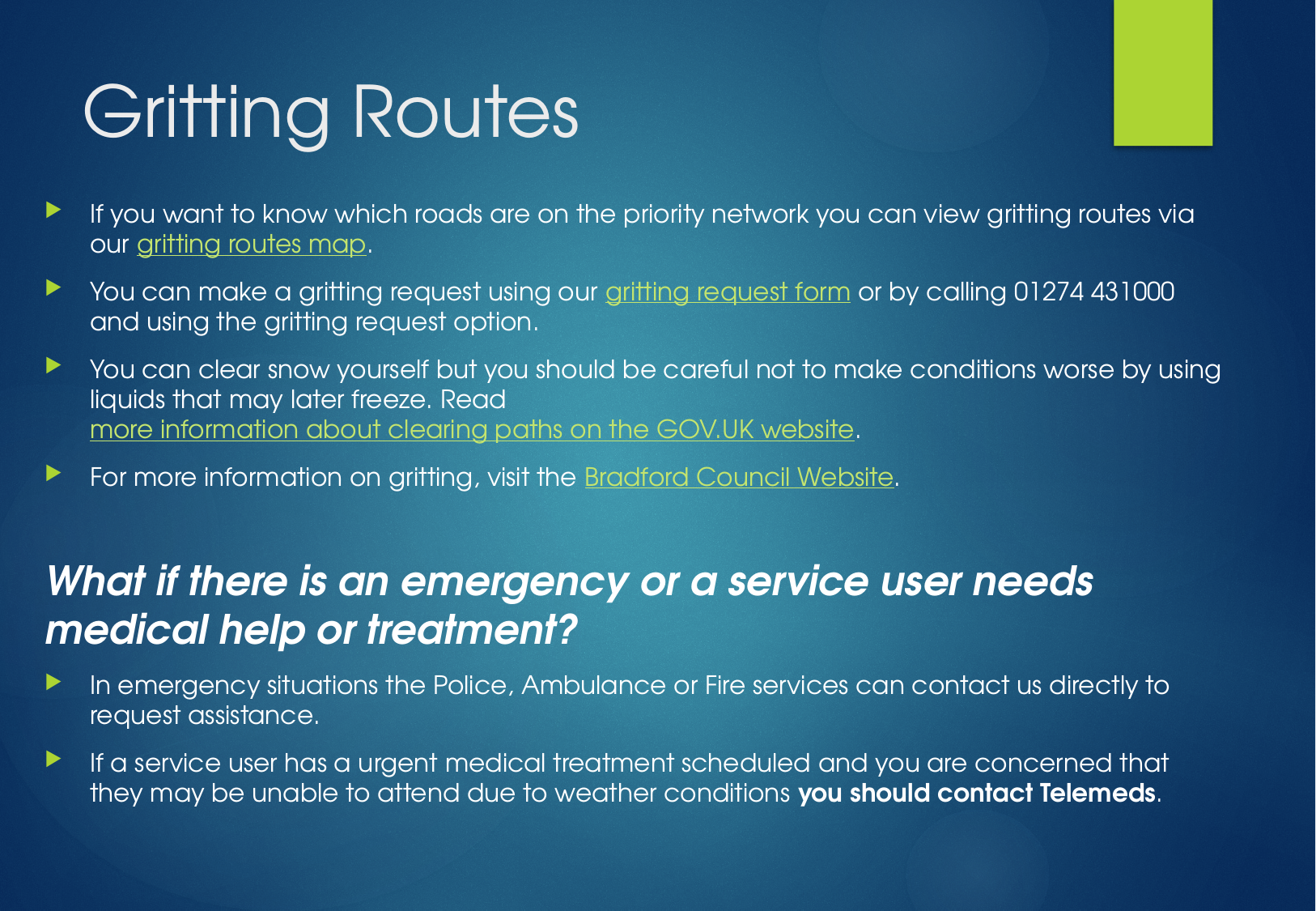

# Gritting Routes
If you want to know which roads are on the priority network you can view gritting routes via our gritting routes map.
You can make a gritting request using our gritting request form or by calling 01274 431000 and using the gritting request option.
You can clear snow yourself but you should be careful not to make conditions worse by using liquids that may later freeze. Read more information about clearing paths on the GOV.UK website.
For more information on gritting, visit the Bradford Council Website.

What if there is an emergency or a service user needs medical help or treatment?
In emergency situations the Police, Ambulance or Fire services can contact us directly to request assistance.
If a service user has a urgent medical treatment scheduled and you are concerned that they may be unable to attend due to weather conditions you should contact Telemeds.